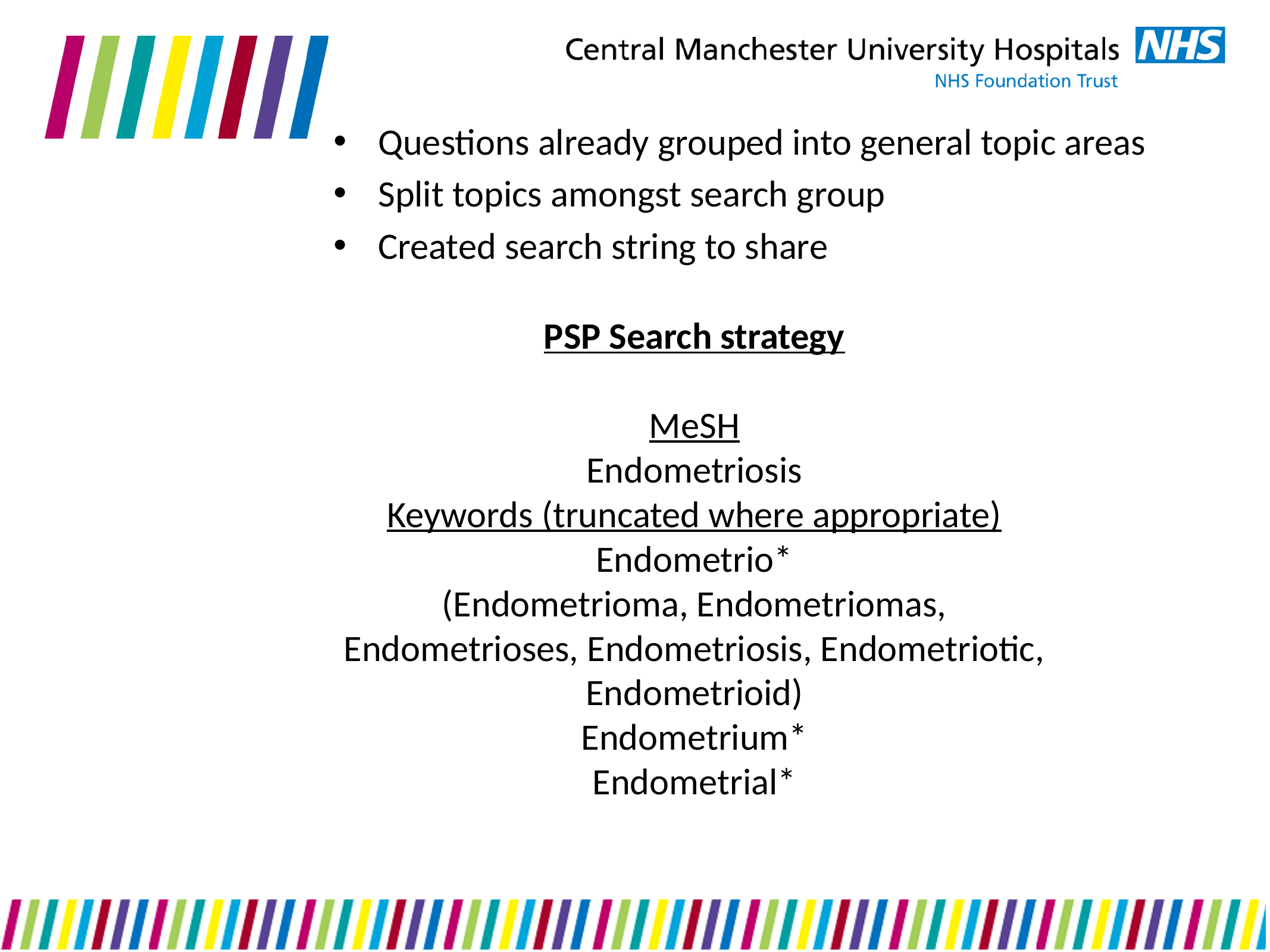

Questions already grouped into general topic areas
Split topics amongst search group
Created search string to share

PSP Search strategy
MeSH
Endometriosis
Keywords (truncated where appropriate)
Endometrio*
(Endometrioma, Endometriomas, Endometrioses, Endometriosis, Endometriotic, Endometrioid)
Endometrium*
Endometrial*